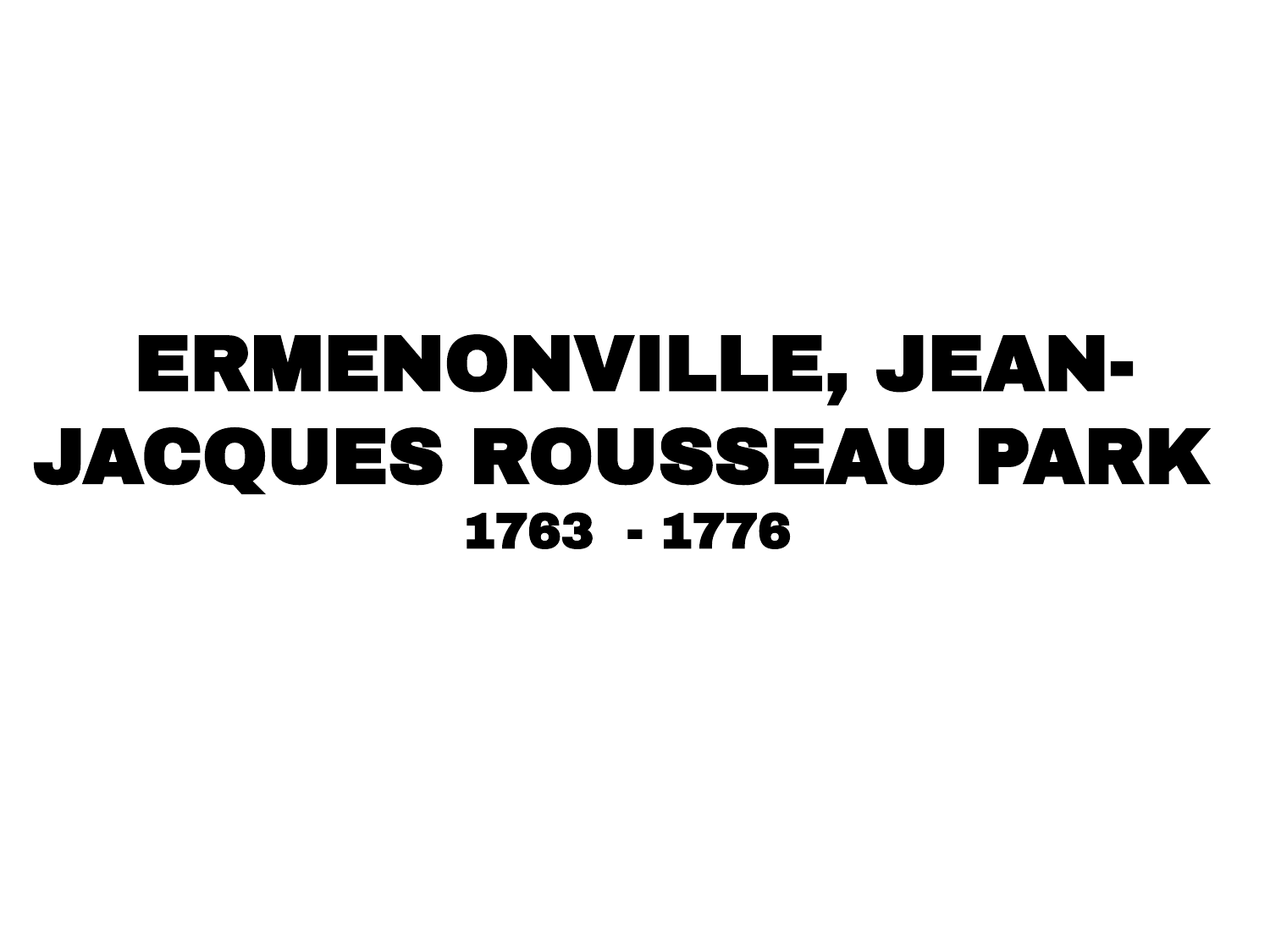

ERMENONVILLE, JEAN-JACQUES ROUSSEAU PARK
1763  - 1776